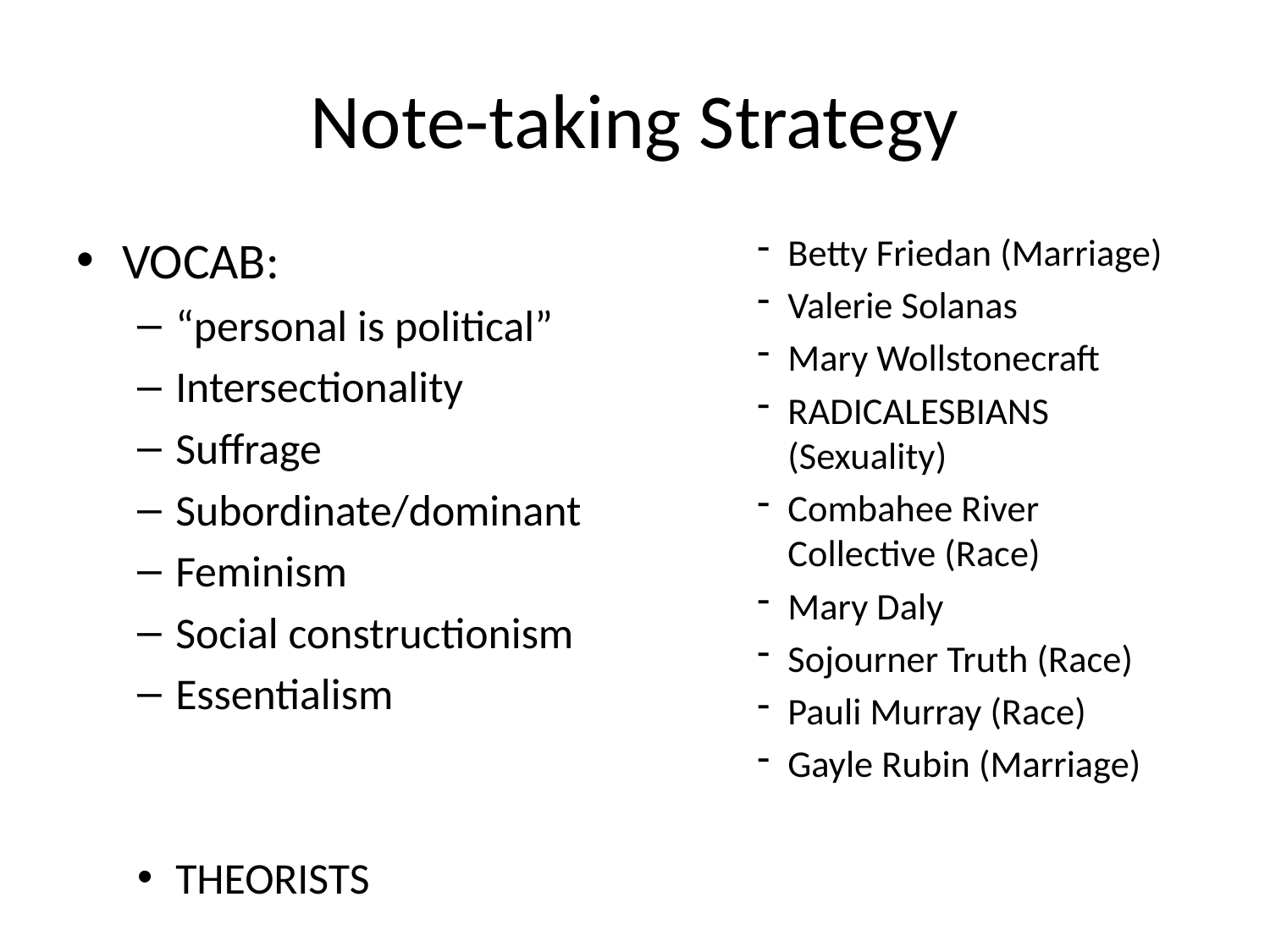

# Note-taking Strategy
VOCAB:
“personal is political”
Intersectionality
Suffrage
Subordinate/dominant
Feminism
Social constructionism
Essentialism

THEORISTS
Betty Friedan (Marriage)
Valerie Solanas
Mary Wollstonecraft
RADICALESBIANS (Sexuality)
Combahee River Collective (Race)
Mary Daly
Sojourner Truth (Race)
Pauli Murray (Race)
Gayle Rubin (Marriage)